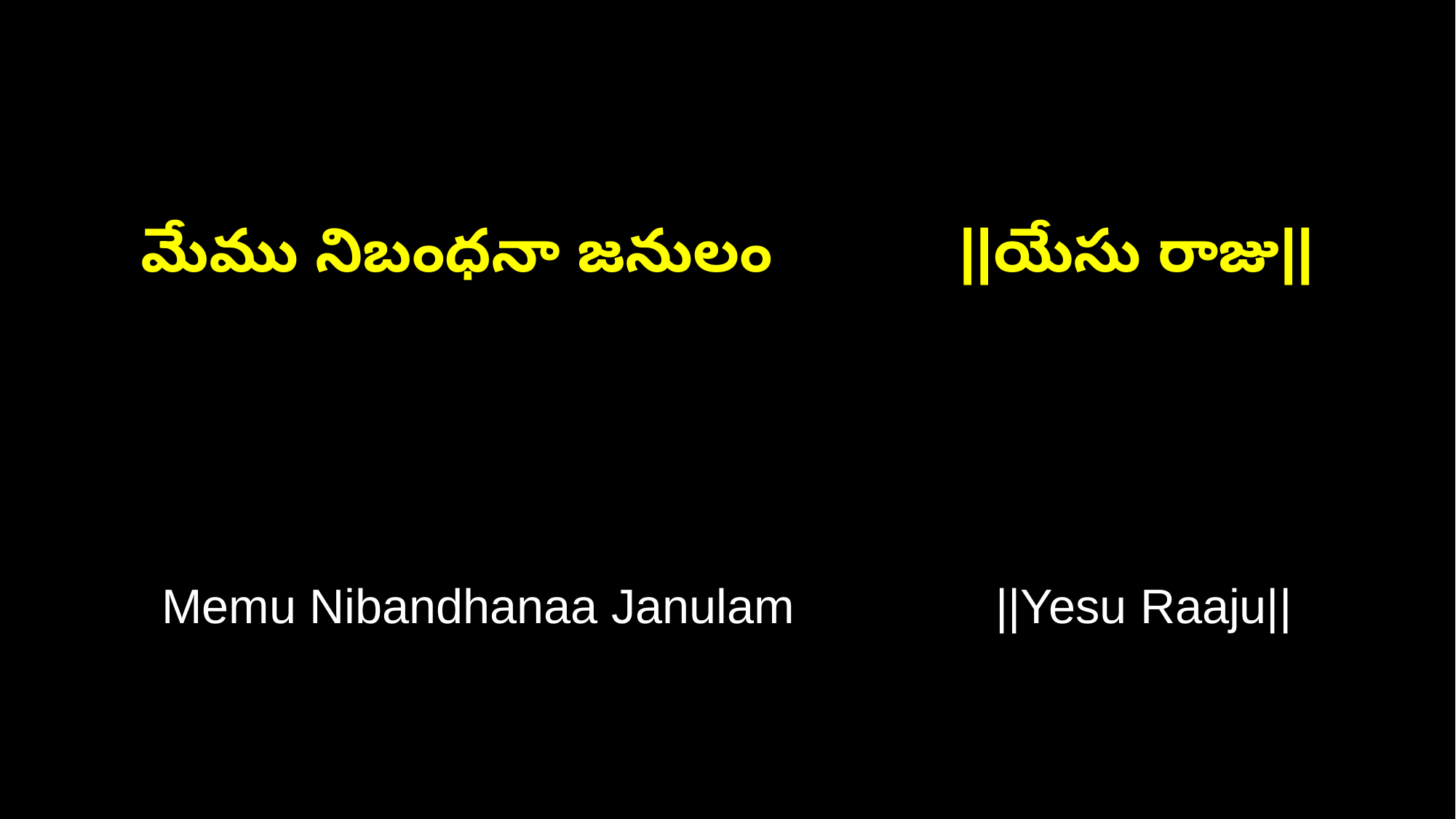

మేము నిబంధనా జనులం           ||యేసు రాజు||
Memu Nibandhanaa Janulam               ||Yesu Raaju||